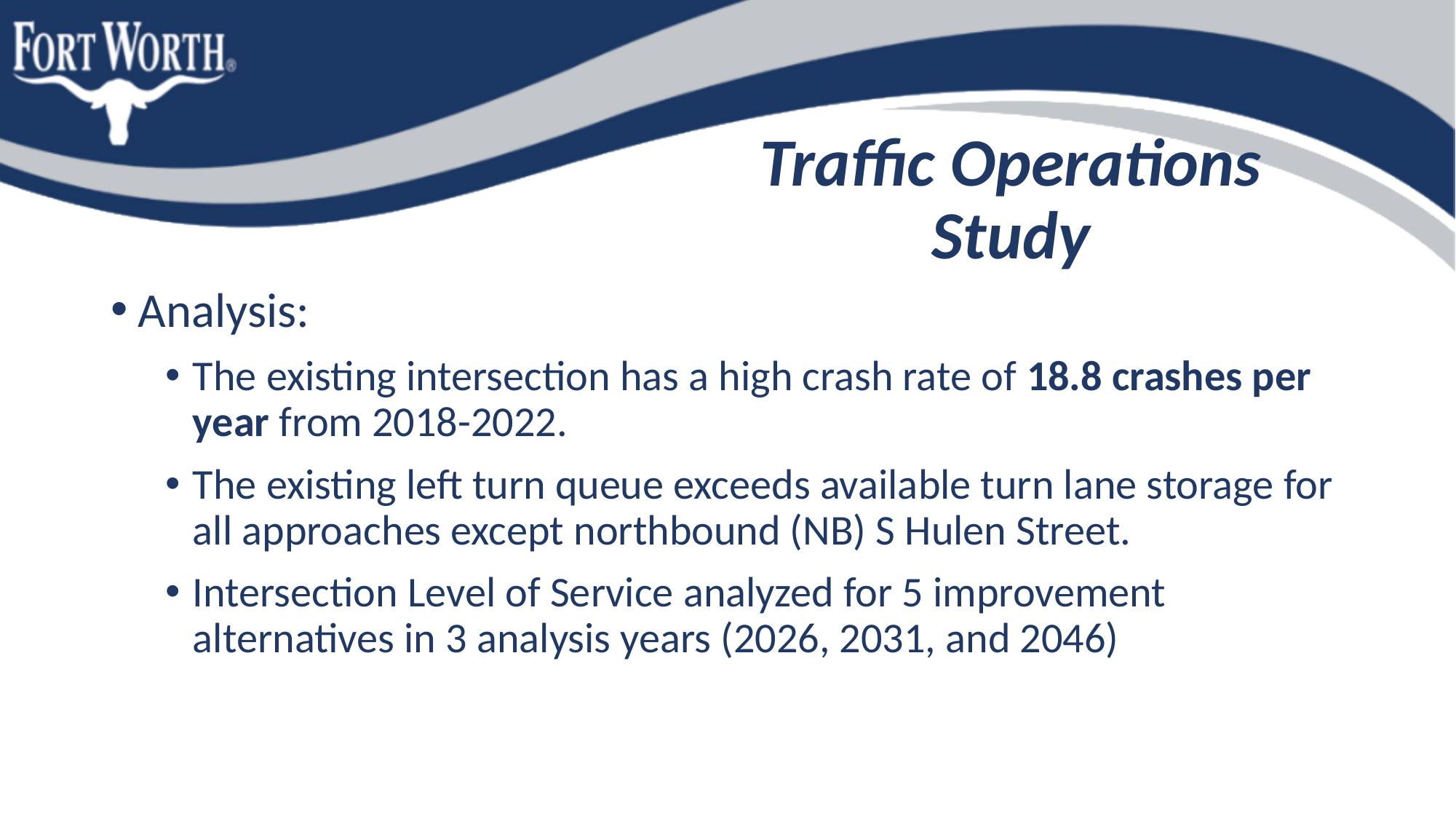

# Traffic Operations Study
Analysis:
The existing intersection has a high crash rate of 18.8 crashes per year from 2018-2022.
The existing left turn queue exceeds available turn lane storage for all approaches except northbound (NB) S Hulen Street.
Intersection Level of Service analyzed for 5 improvement alternatives in 3 analysis years (2026, 2031, and 2046)